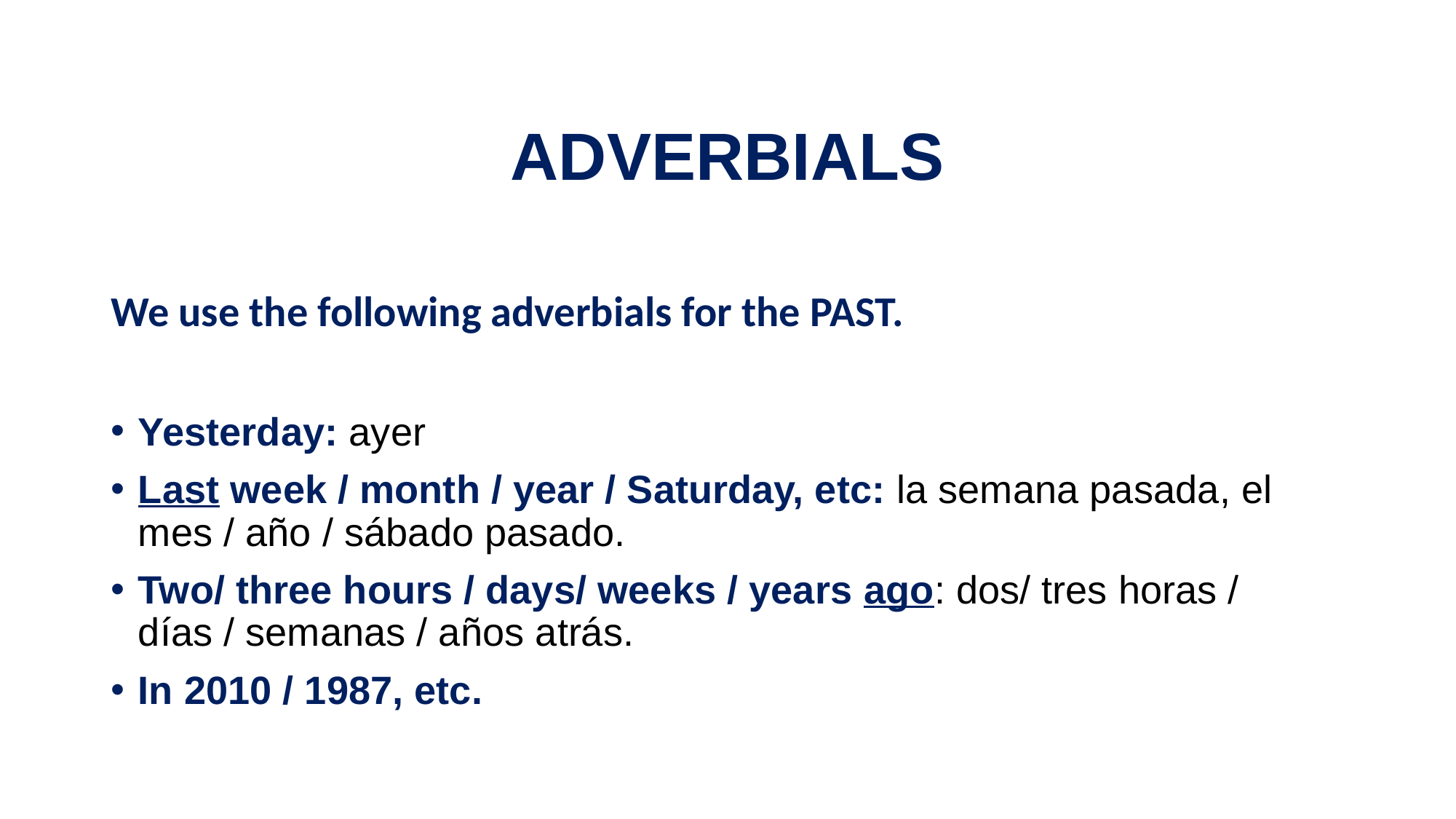

# ADVERBIALS

We use the following adverbials for the PAST.

Yesterday: ayer
Last week / month / year / Saturday, etc: la semana pasada, el mes / año / sábado pasado.
Two/ three hours / days/ weeks / years ago: dos/ tres horas / días / semanas / años atrás.
In 2010 / 1987, etc.